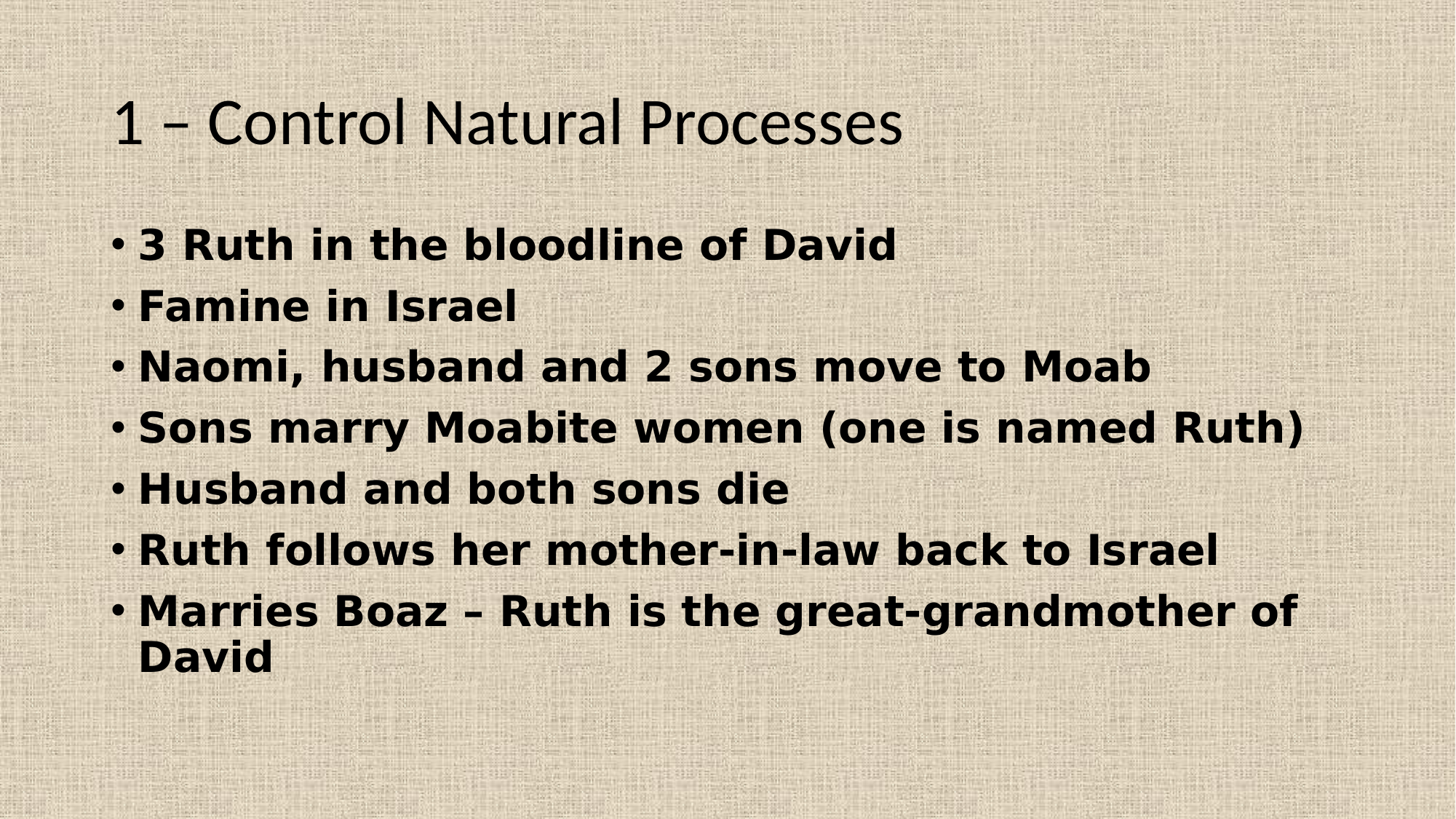

# 1 – Control Natural Processes
3 Ruth in the bloodline of David
Famine in Israel
Naomi, husband and 2 sons move to Moab
Sons marry Moabite women (one is named Ruth)
Husband and both sons die
Ruth follows her mother-in-law back to Israel
Marries Boaz – Ruth is the great-grandmother of David